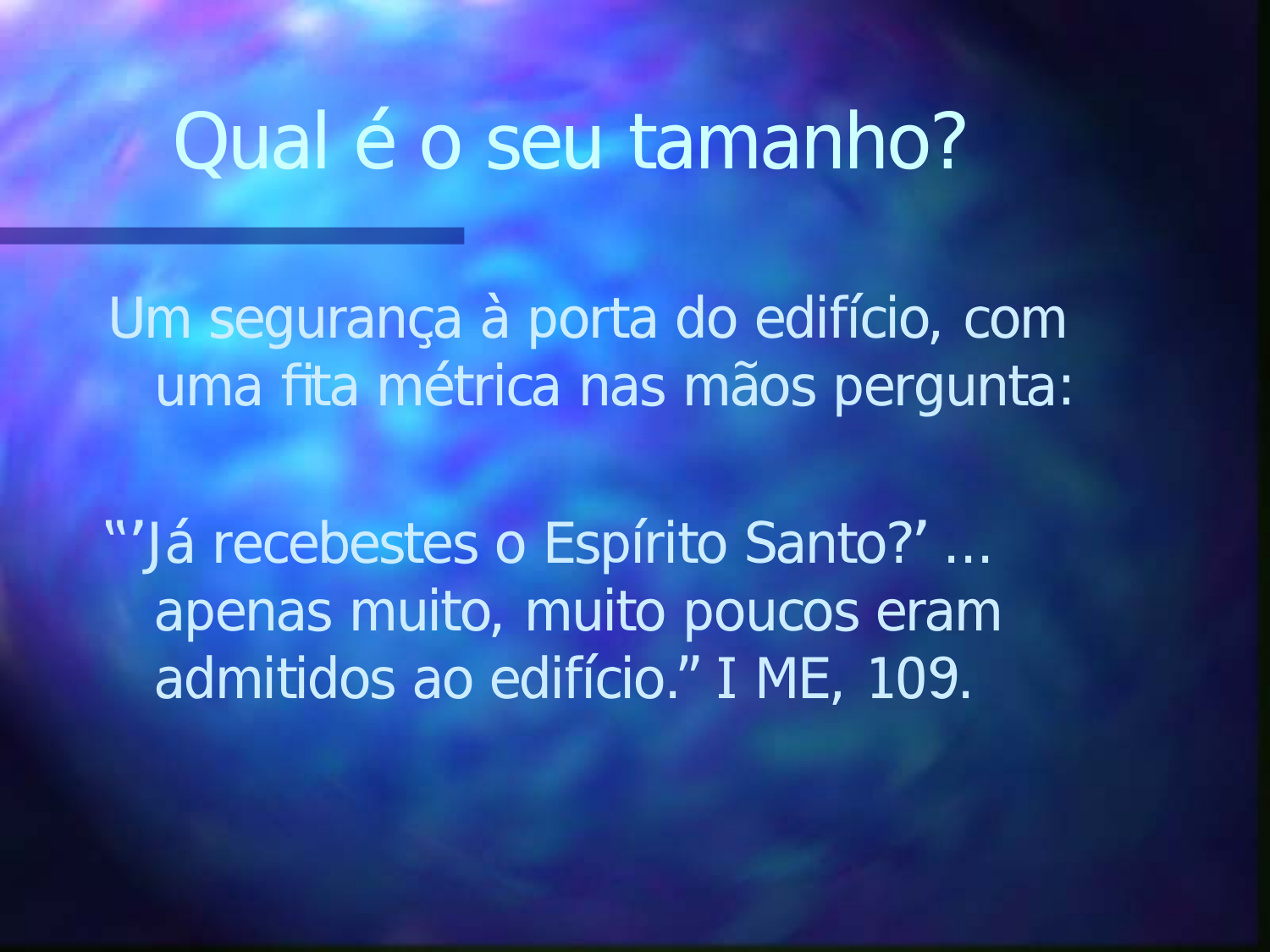

# Qual é o seu tamanho?
Um segurança à porta do edifício, com uma fita métrica nas mãos pergunta:

“’Já recebestes o Espírito Santo?’ ... apenas muito, muito poucos eram admitidos ao edifício.” I ME, 109.